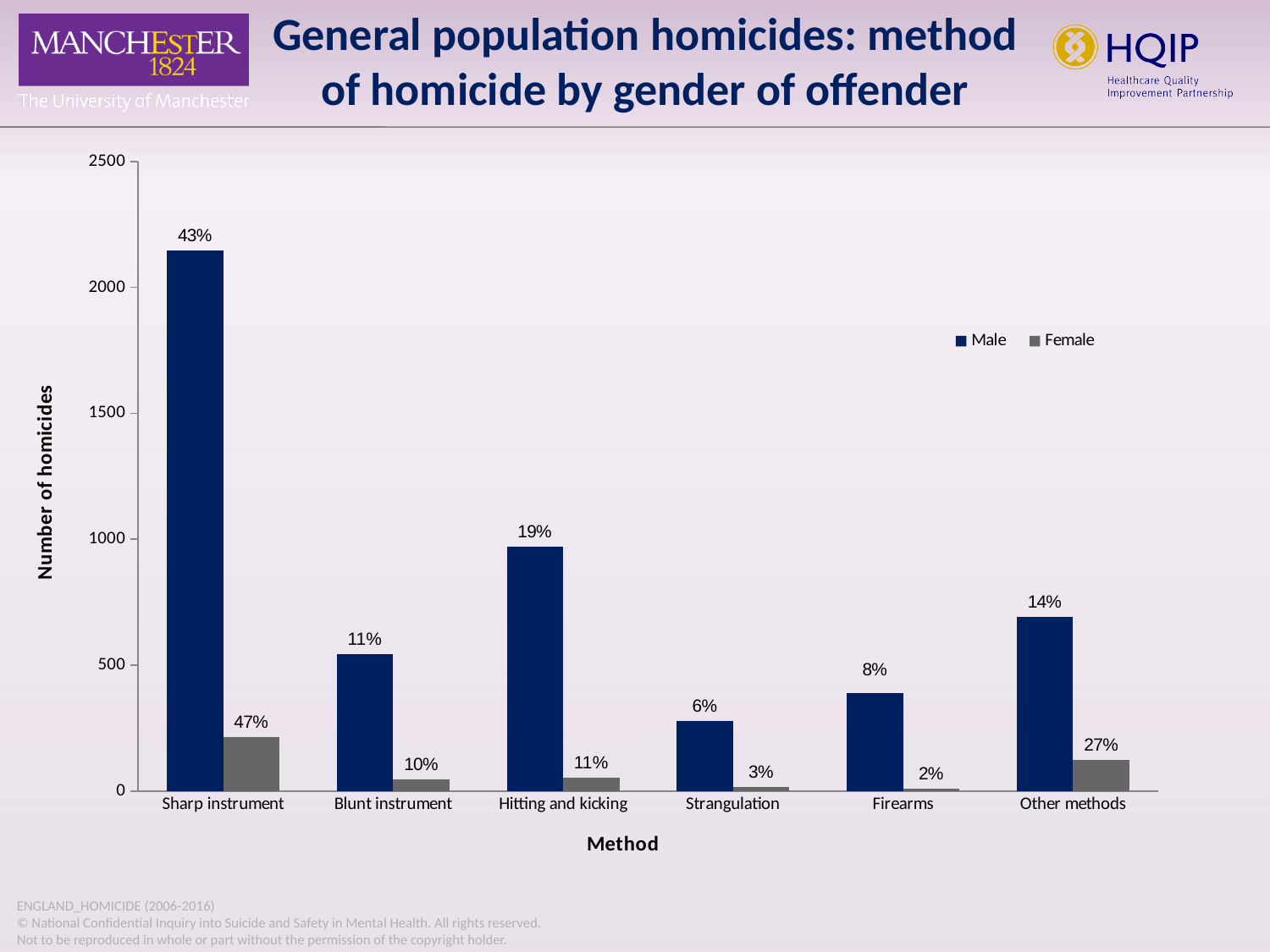

General population homicides: method
of homicide by gender of offender

### Chart

| Category | Male | Female |
|---|---|---|
| Sharp instrument | 2146.0 | 216.0 |
| Blunt instrument | 544.0 | 47.0 |
| Hitting and kicking | 971.0 | 52.0 |
| Strangulation | 277.0 | 16.0 |
| Firearms | 390.0 | 9.0 |
| Other methods | 691.0 | 124.0 |
ENGLAND_HOMICIDE (2006-2016)
© National Confidential Inquiry into Suicide and Safety in Mental Health. All rights reserved.
Not to be reproduced in whole or part without the permission of the copyright holder.